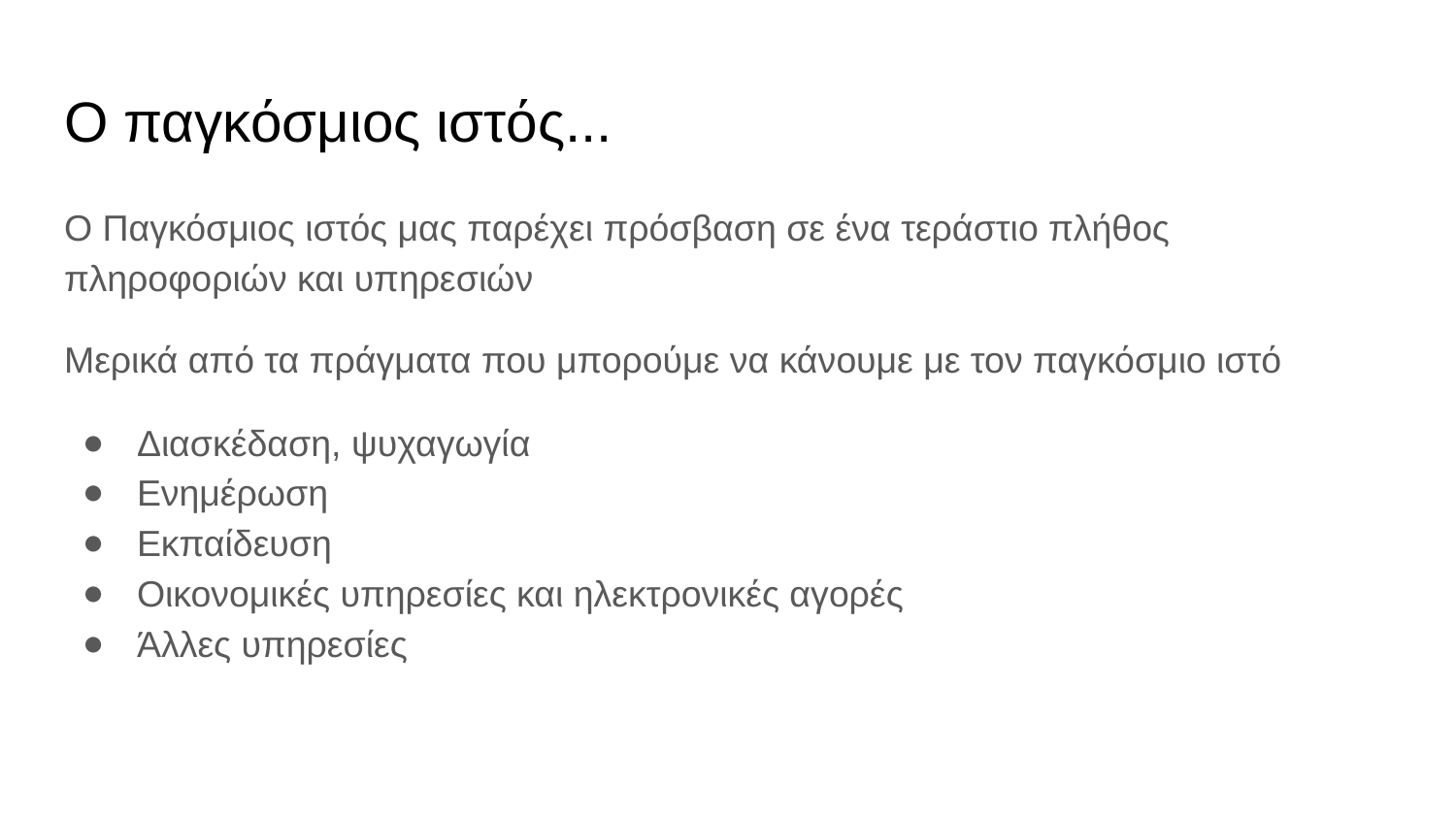

# Ο παγκόσμιος ιστός...
Ο Παγκόσμιος ιστός μας παρέχει πρόσβαση σε ένα τεράστιο πλήθος πληροφοριών και υπηρεσιών
Μερικά από τα πράγματα που μπορούμε να κάνουμε με τον παγκόσμιο ιστό
Διασκέδαση, ψυχαγωγία
Ενημέρωση
Εκπαίδευση
Οικονομικές υπηρεσίες και ηλεκτρονικές αγορές
Άλλες υπηρεσίες